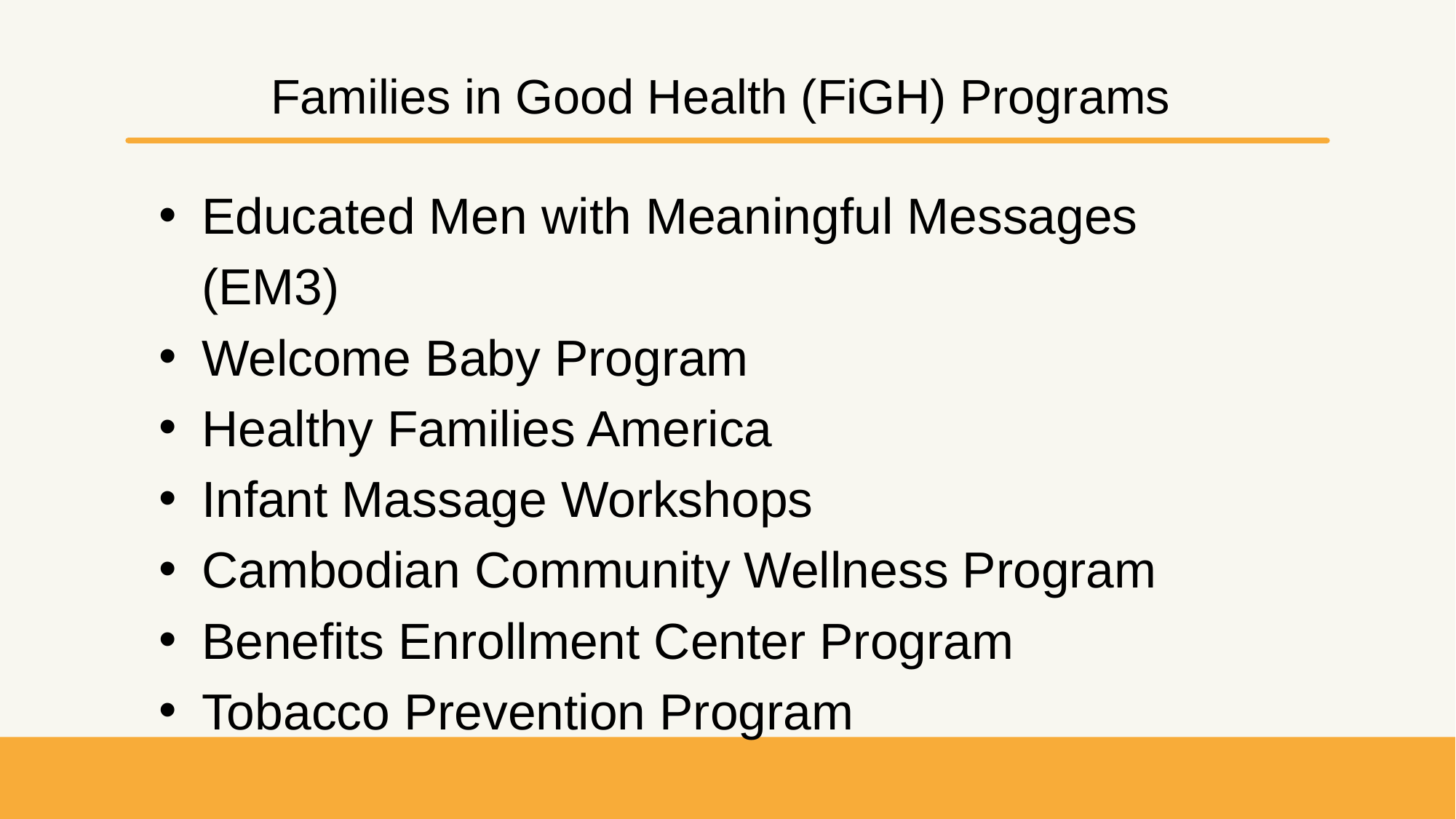

Families in Good Health (FiGH) Programs

Educated Men with Meaningful Messages (EM3)
Welcome Baby Program
Healthy Families America
Infant Massage Workshops
Cambodian Community Wellness Program
Benefits Enrollment Center Program
Tobacco Prevention Program